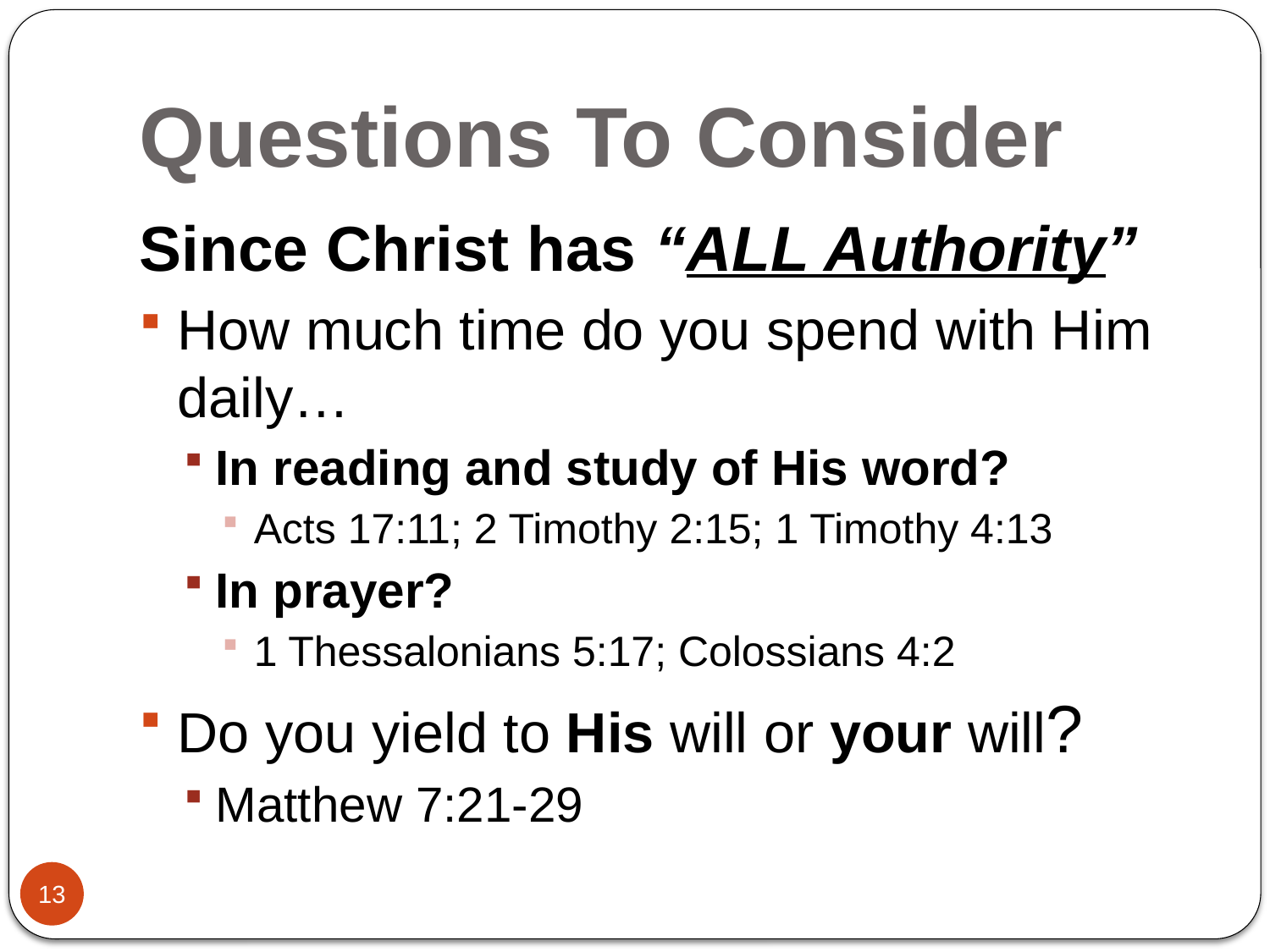

# Questions To Consider
Since Christ has “ALL Authority”
How much time do you spend with Him daily…
In reading and study of His word?
Acts 17:11; 2 Timothy 2:15; 1 Timothy 4:13
In prayer?
1 Thessalonians 5:17; Colossians 4:2
Do you yield to His will or your will?
Matthew 7:21-29
13